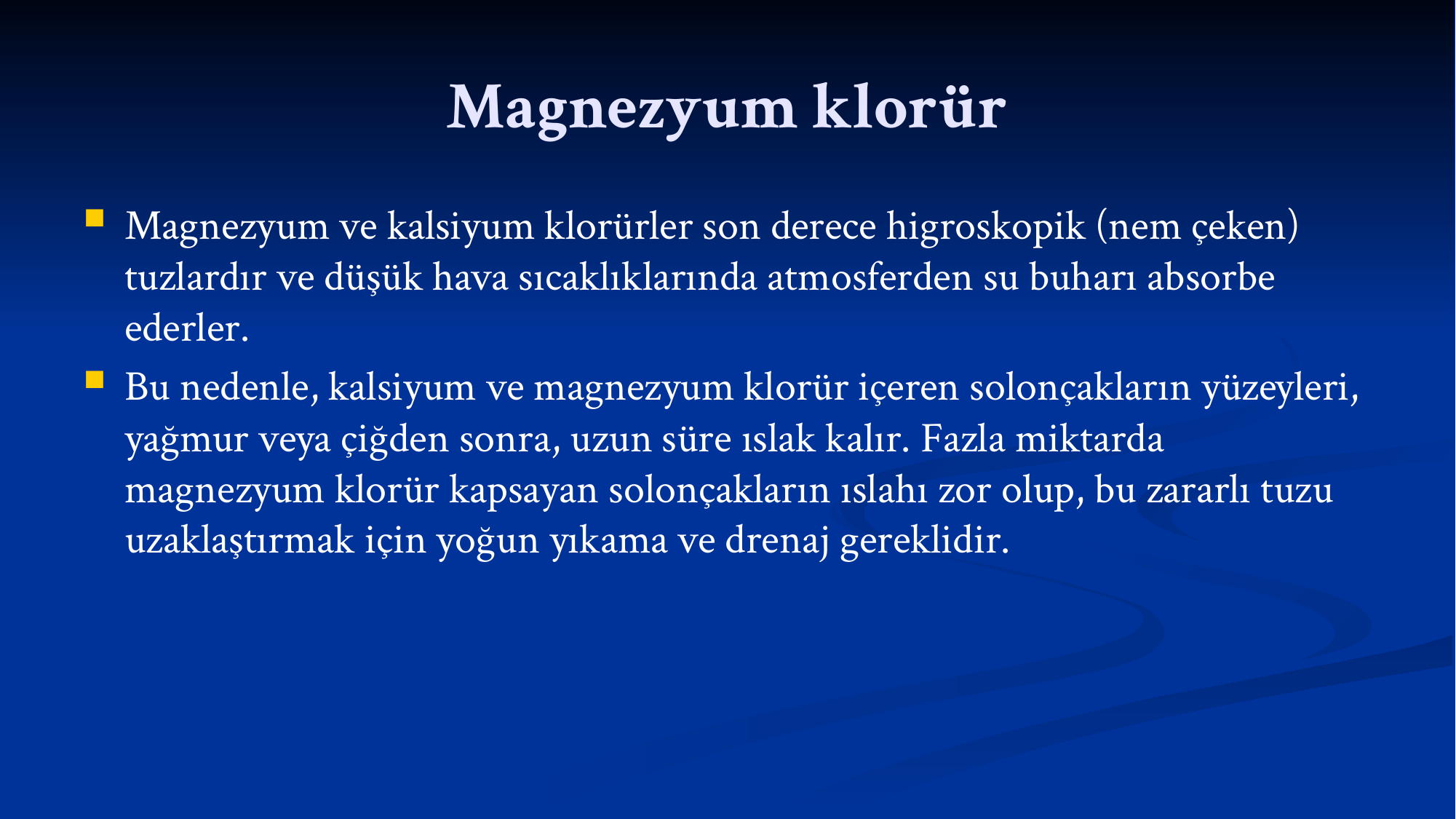

# Magnezyum klorür
Magnezyum ve kalsiyum klorürler son derece higroskopik (nem çeken) tuzlardır ve düşük hava sıcaklıklarında atmosferden su buharı absorbe ederler.
Bu nedenle, kalsiyum ve magnezyum klorür içeren solonçakların yüzeyleri, yağmur veya çiğden sonra, uzun süre ıslak kalır. Fazla miktarda magnezyum klorür kapsayan solonçakların ıslahı zor olup, bu zararlı tuzu uzaklaştırmak için yoğun yıkama ve drenaj gereklidir.